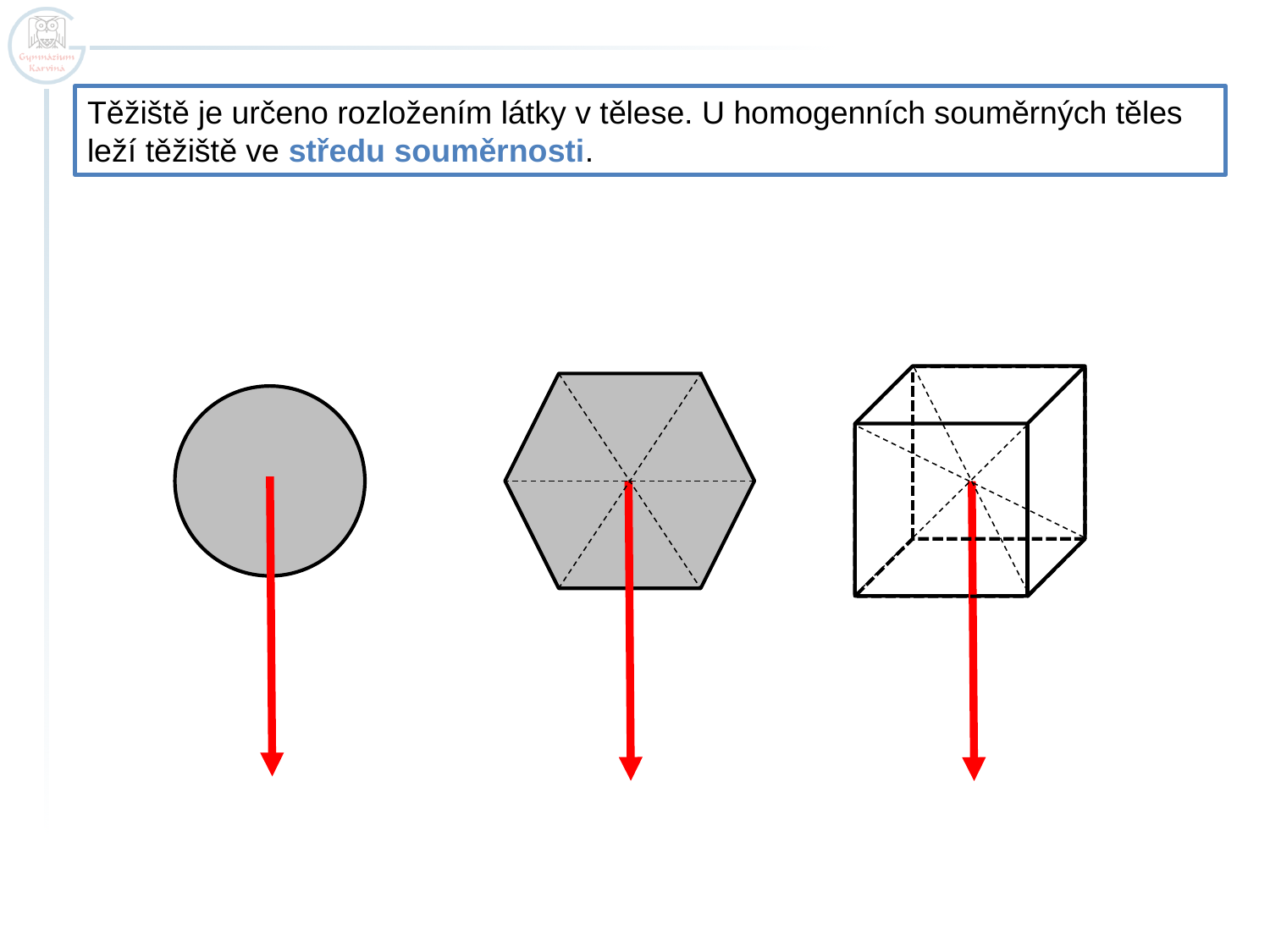

Těžiště je určeno rozložením látky v tělese. U homogenních souměrných těles leží těžiště ve středu souměrnosti.